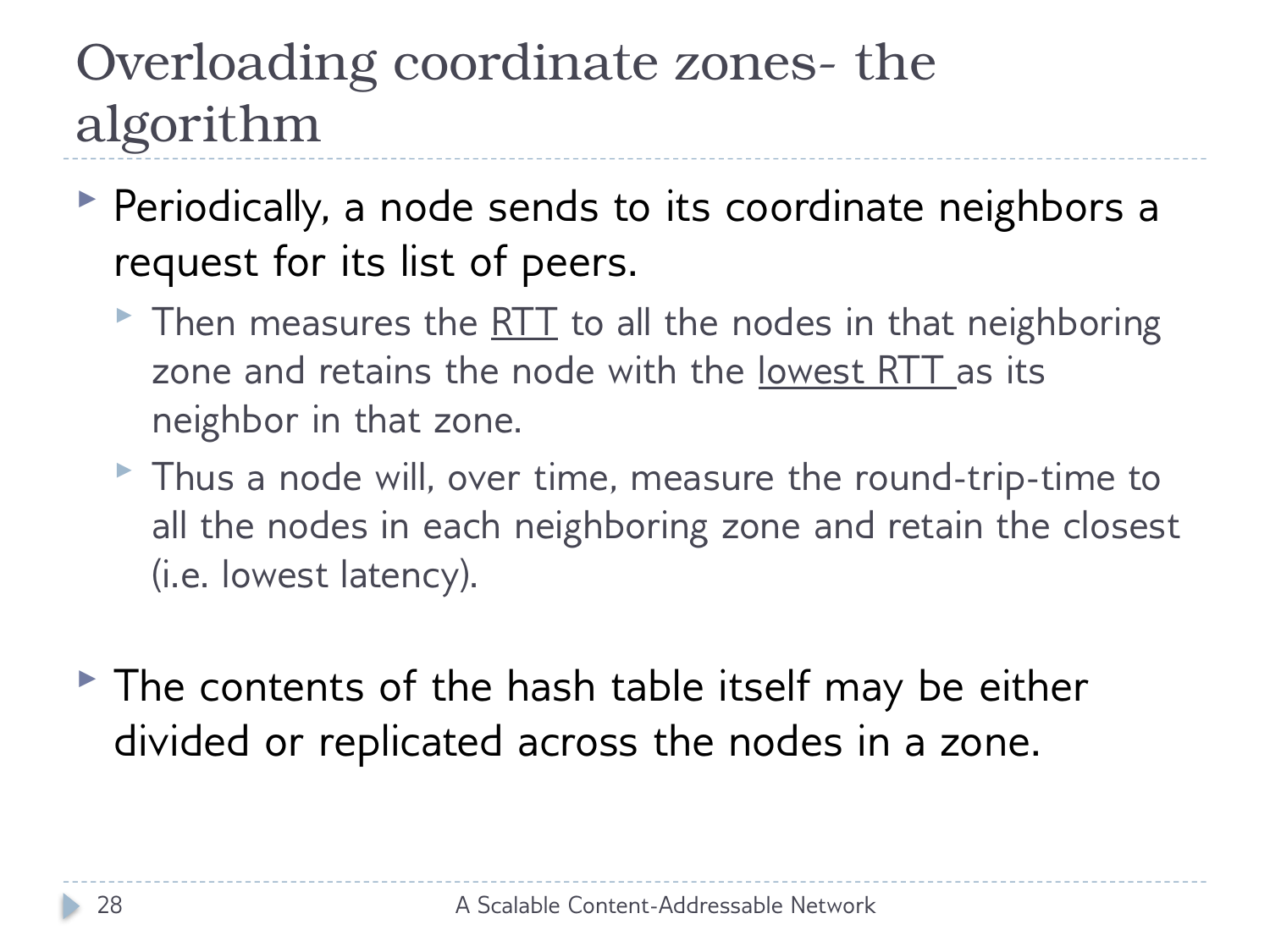

# Overloading coordinate zones- the algorithm
Periodically, a node sends to its coordinate neighbors a request for its list of peers.
Then measures the RTT to all the nodes in that neighboring zone and retains the node with the lowest RTT as its neighbor in that zone.
Thus a node will, over time, measure the round-trip-time to all the nodes in each neighboring zone and retain the closest (i.e. lowest latency).
The contents of the hash table itself may be either divided or replicated across the nodes in a zone.
28
A Scalable Content-Addressable Network